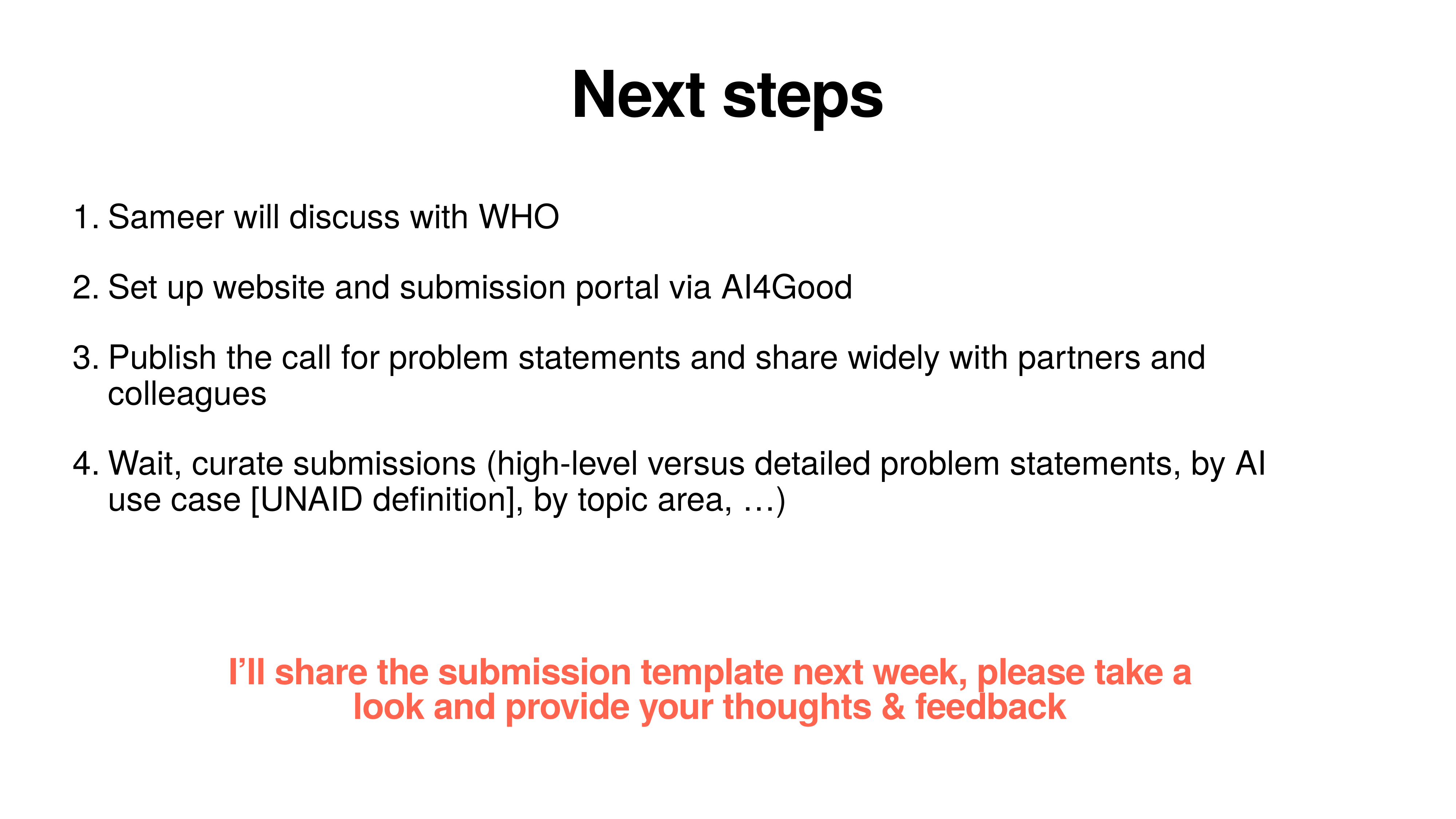

# Next steps
Sameer will discuss with WHO
Set up website and submission portal via AI4Good
Publish the call for problem statements and share widely with partners and colleagues
Wait, curate submissions (high-level versus detailed problem statements, by AI use case [UNAID definition], by topic area, …)
I’ll share the submission template next week, please take a look and provide your thoughts & feedback